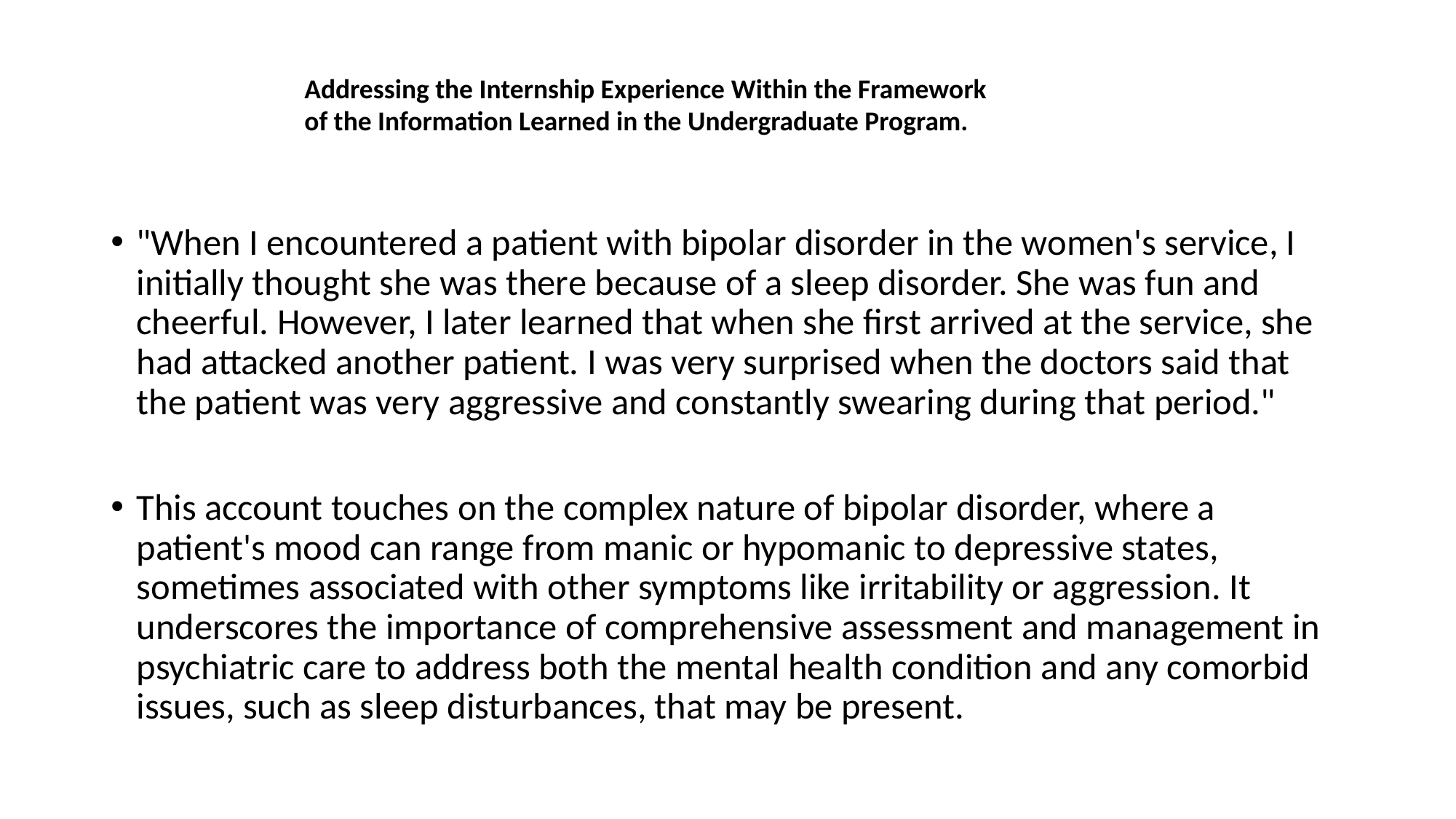

Addressing the Internship Experience Within the Framework of the Information Learned in the Undergraduate Program.
"When I encountered a patient with bipolar disorder in the women's service, I initially thought she was there because of a sleep disorder. She was fun and cheerful. However, I later learned that when she first arrived at the service, she had attacked another patient. I was very surprised when the doctors said that the patient was very aggressive and constantly swearing during that period."

This account touches on the complex nature of bipolar disorder, where a patient's mood can range from manic or hypomanic to depressive states, sometimes associated with other symptoms like irritability or aggression. It underscores the importance of comprehensive assessment and management in psychiatric care to address both the mental health condition and any comorbid issues, such as sleep disturbances, that may be present.